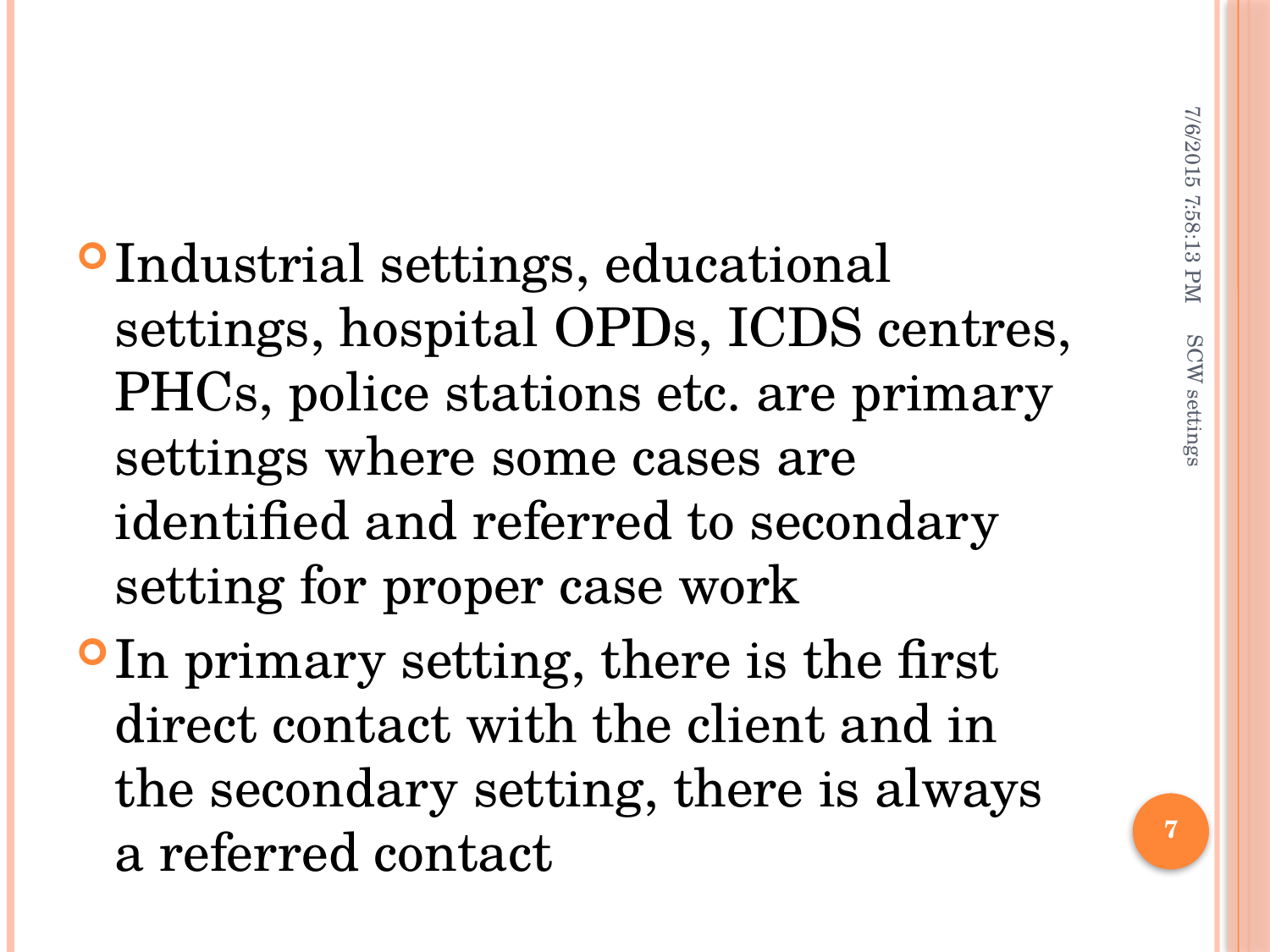

#
7/6/2015 7:58:13 PM
Industrial settings, educational settings, hospital OPDs, ICDS centres, PHCs, police stations etc. are primary settings where some cases are identified and referred to secondary setting for proper case work
In primary setting, there is the first direct contact with the client and in the secondary setting, there is always a referred contact
SCW settings
7